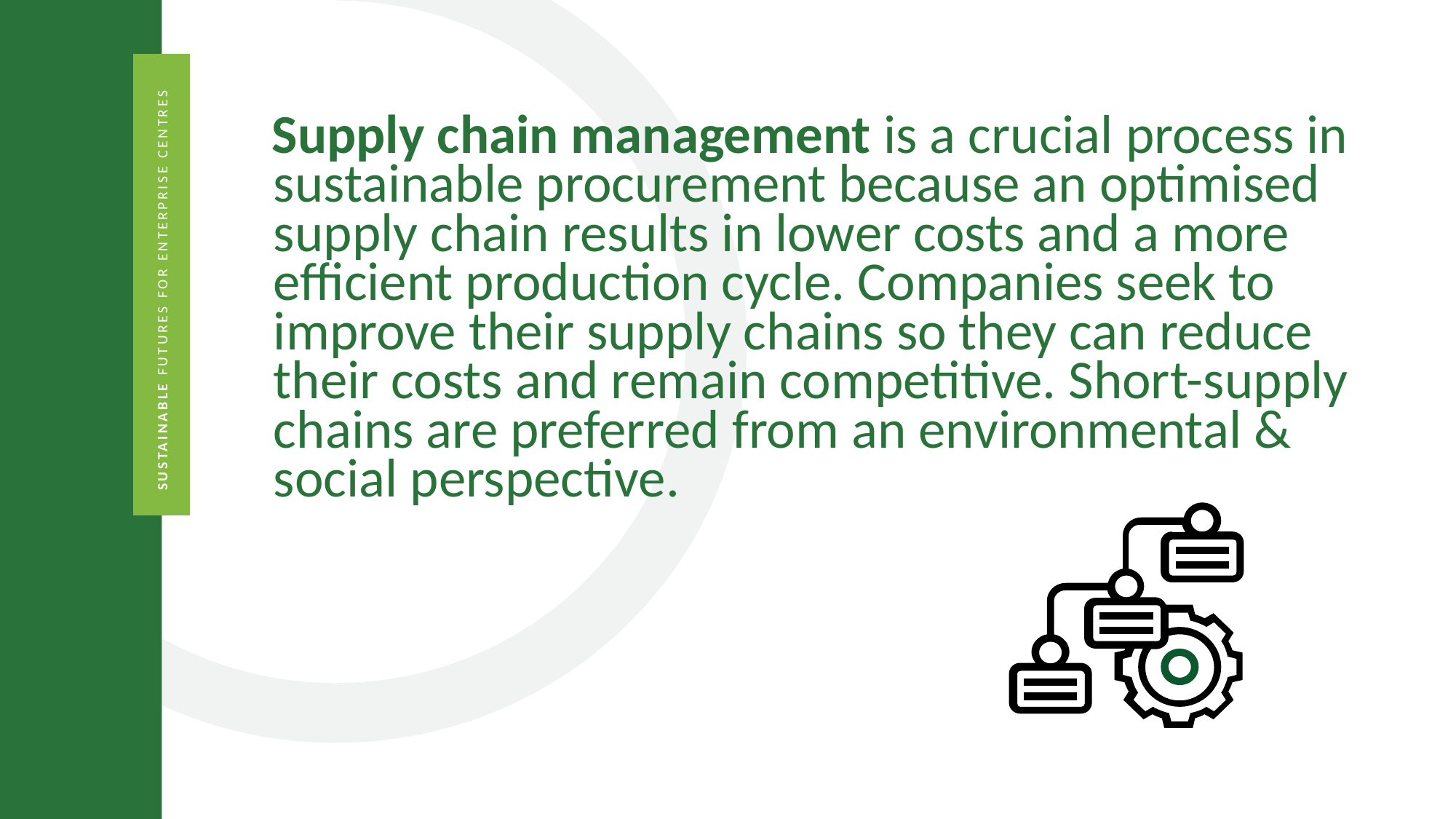

Supply chain management is a crucial process in sustainable procurement because an optimised supply chain results in lower costs and a more efficient production cycle. Companies seek to improve their supply chains so they can reduce their costs and remain competitive. Short-supply chains are preferred from an environmental & social perspective.